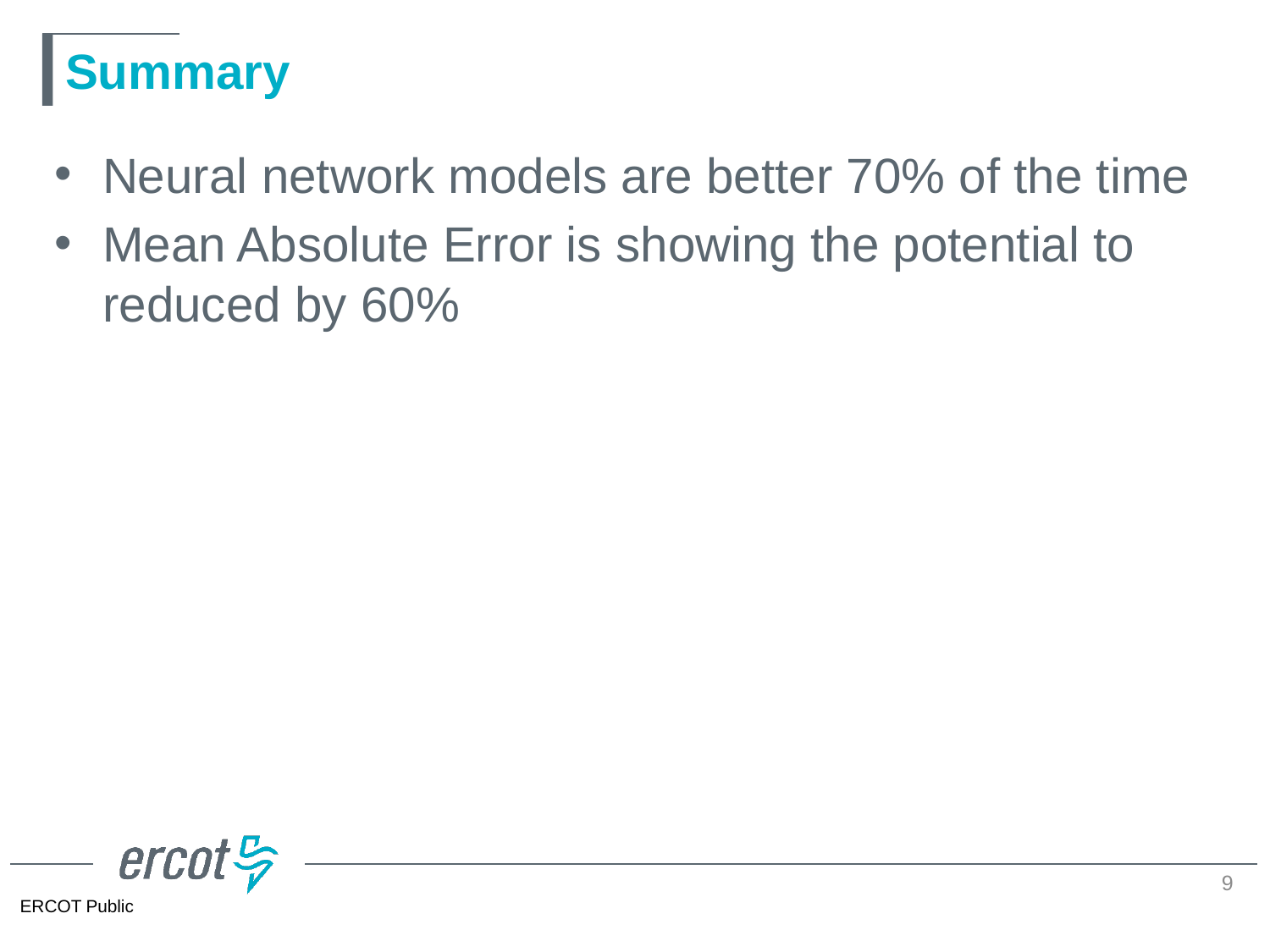

# Summary
Neural network models are better 70% of the time
Mean Absolute Error is showing the potential to reduced by 60%
9